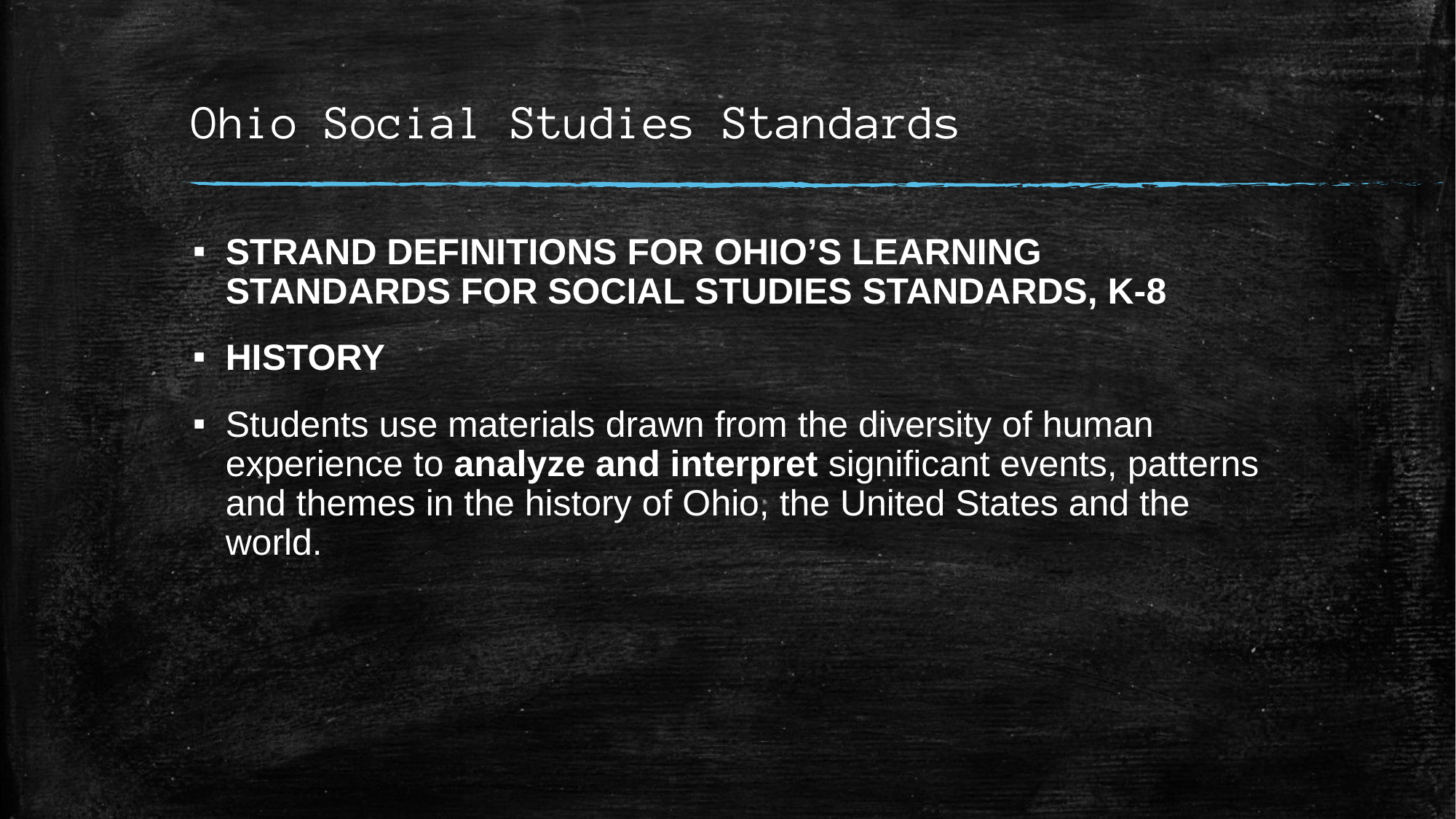

# Ohio Social Studies Standards
STRAND DEFINITIONS FOR OHIO’S LEARNING STANDARDS FOR SOCIAL STUDIES STANDARDS, K-8
HISTORY
Students use materials drawn from the diversity of human experience to analyze and interpret significant events, patterns and themes in the history of Ohio, the United States and the world.